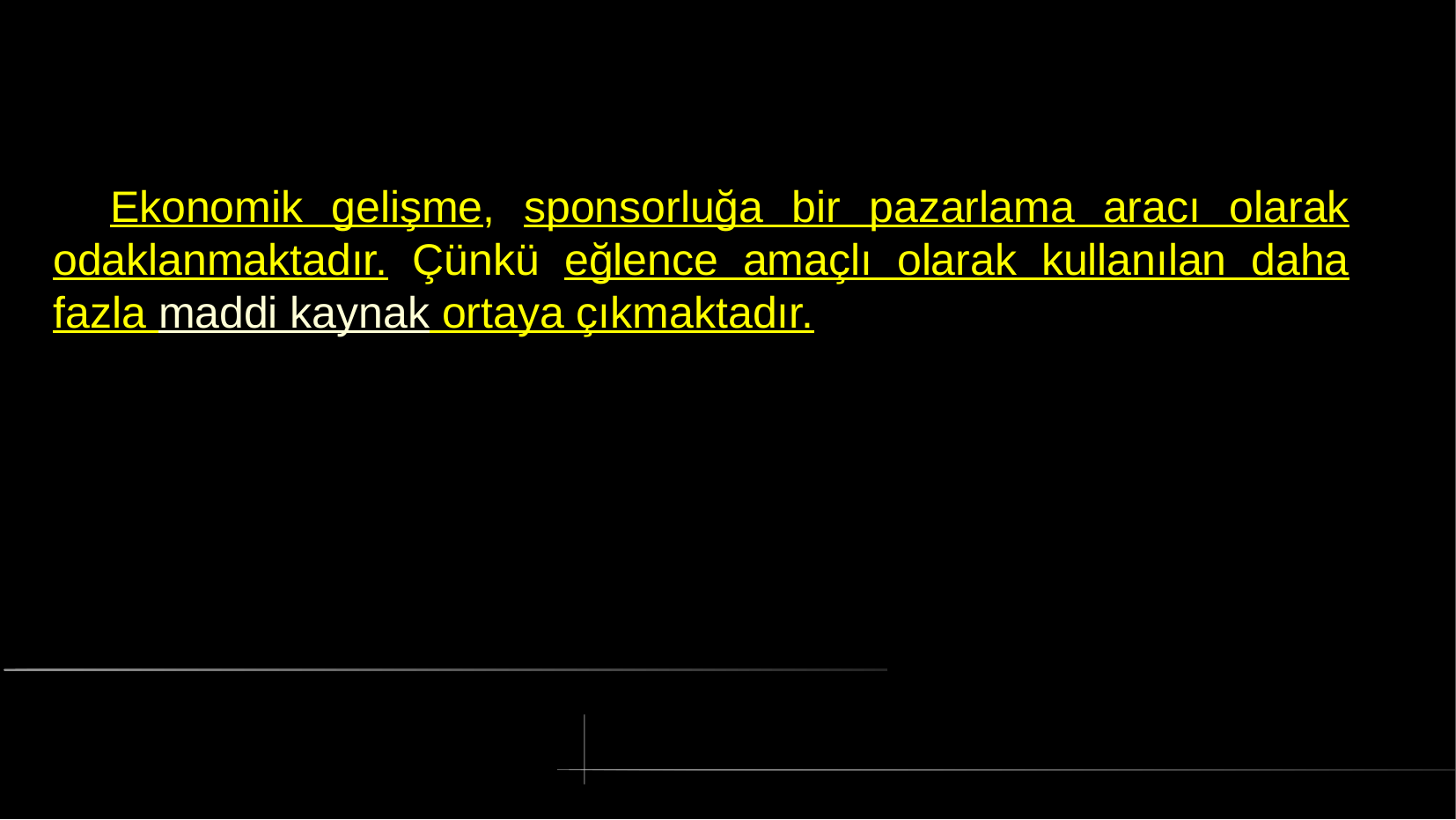

# Ekonomik gelişme, sponsorluğa bir pazarlama aracı olarak odaklanmaktadır. Çünkü eğlence amaçlı olarak kullanılan daha fazla maddi kaynak ortaya çıkmaktadır.